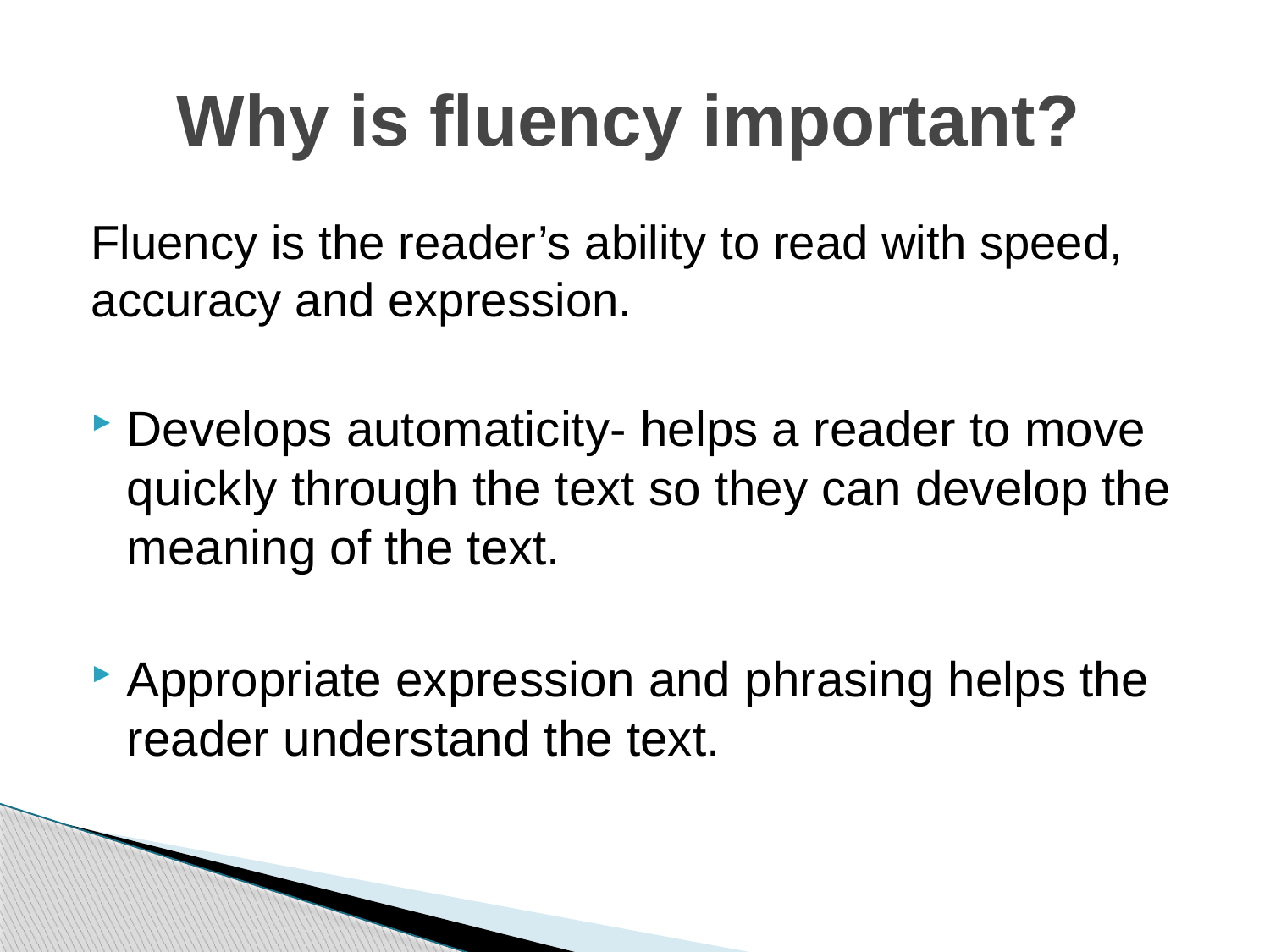

# Why is fluency important?
Fluency is the reader’s ability to read with speed, accuracy and expression.

Develops automaticity- helps a reader to move quickly through the text so they can develop the meaning of the text.

Appropriate expression and phrasing helps the reader understand the text.